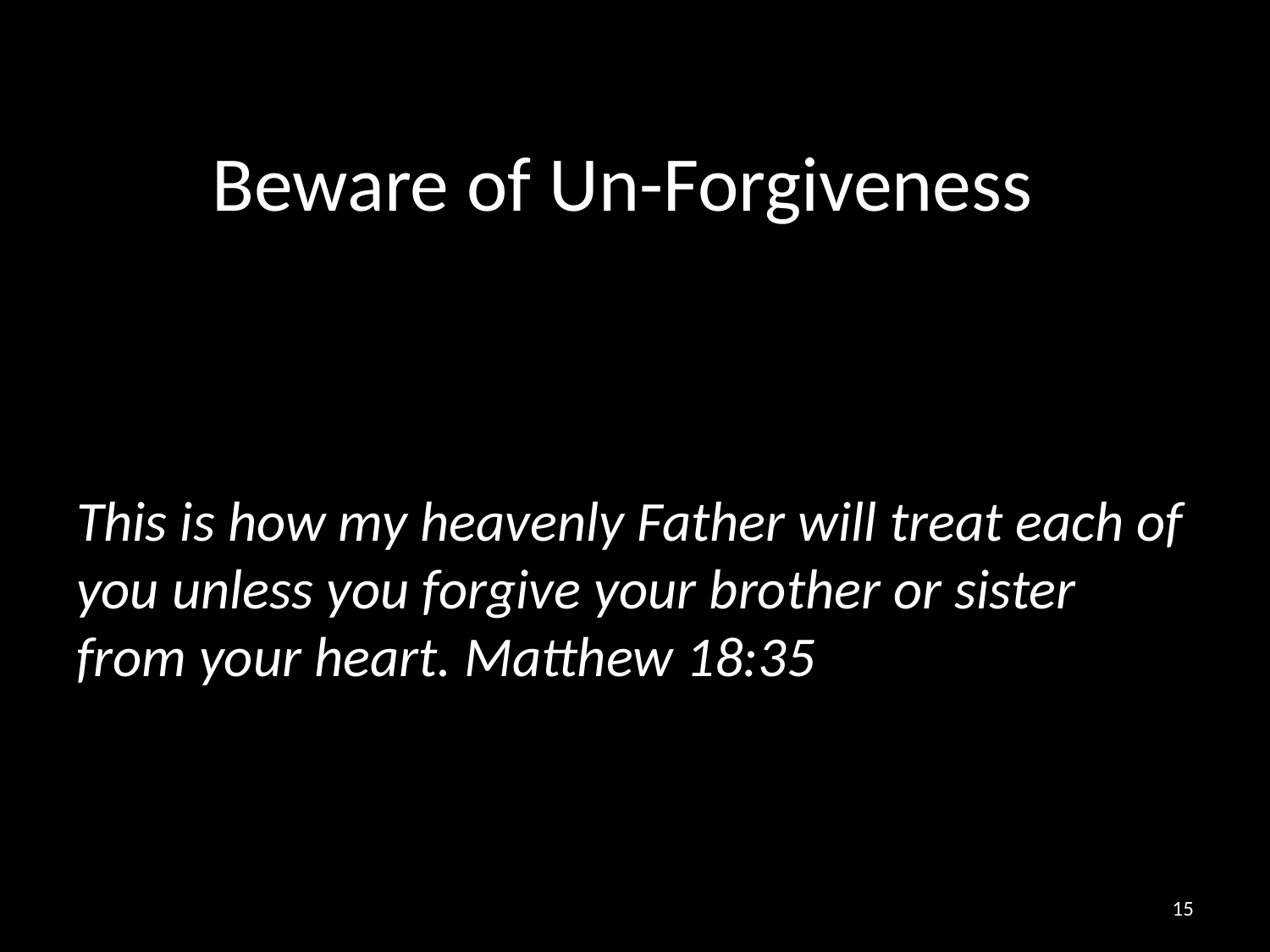

# Beware of Un-Forgiveness
This is how my heavenly Father will treat each of you unless you forgive your brother or sister from your heart. Matthew 18:35
15